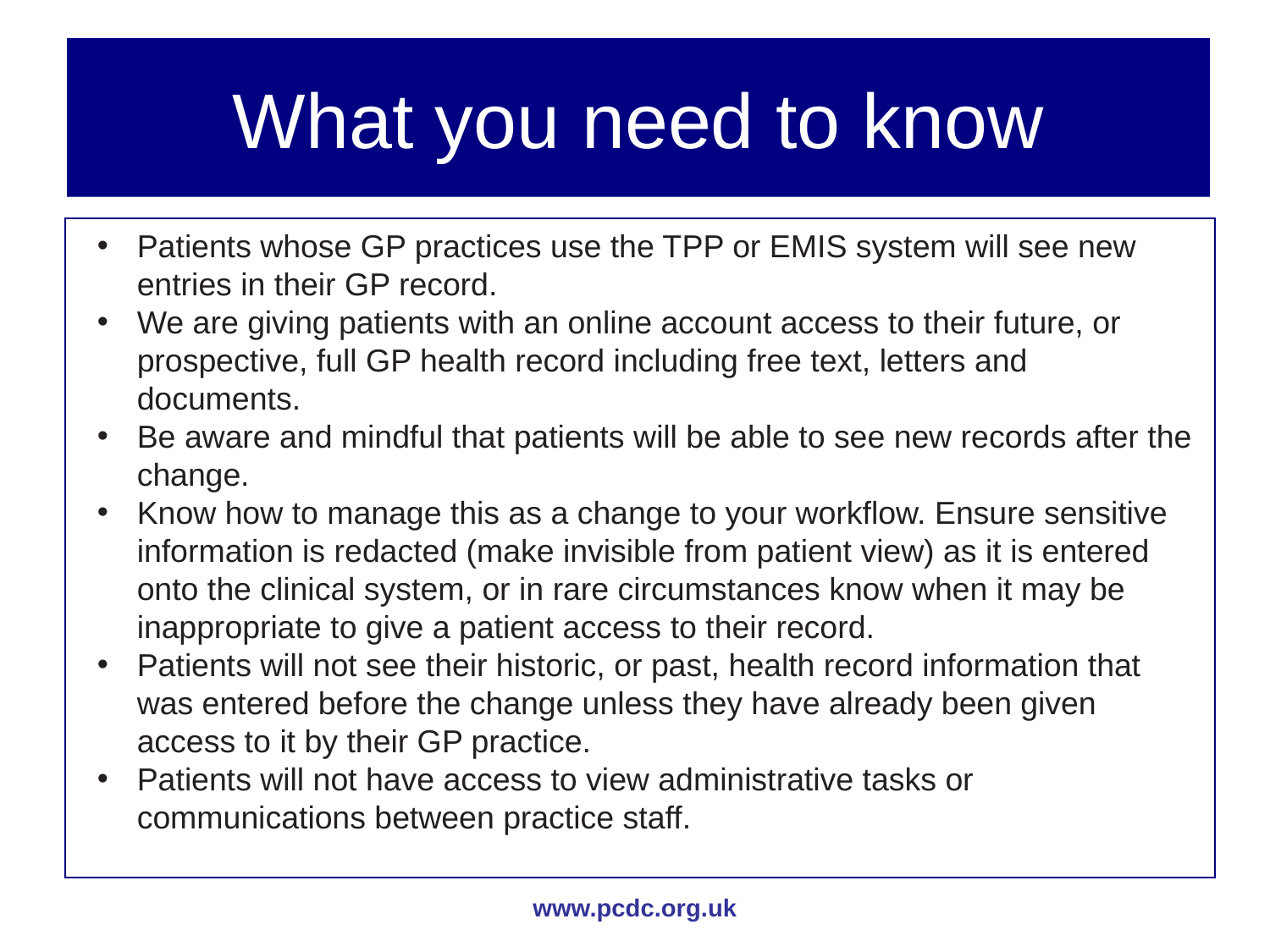

# What you need to know
Patients whose GP practices use the TPP or EMIS system will see new entries in their GP record.
We are giving patients with an online account access to their future, or prospective, full GP health record including free text, letters and documents.
Be aware and mindful that patients will be able to see new records after the change.
Know how to manage this as a change to your workflow. Ensure sensitive information is redacted (make invisible from patient view) as it is entered onto the clinical system, or in rare circumstances know when it may be inappropriate to give a patient access to their record.
Patients will not see their historic, or past, health record information that was entered before the change unless they have already been given access to it by their GP practice.
Patients will not have access to view administrative tasks or communications between practice staff.
www.pcdc.org.uk